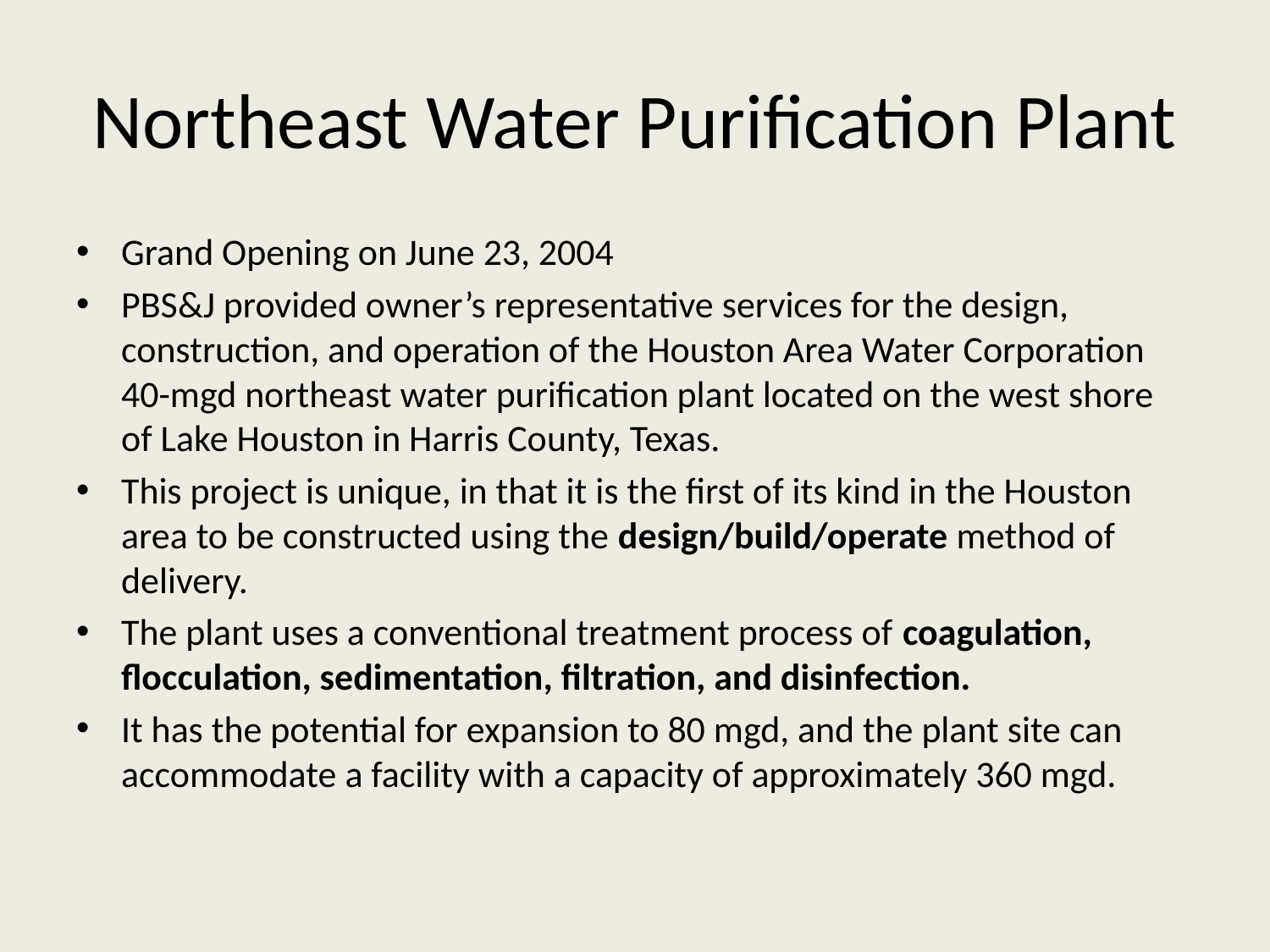

# Northeast Water Purification Plant
Grand Opening on June 23, 2004
PBS&J provided owner’s representative services for the design, construction, and operation of the Houston Area Water Corporation 40-mgd northeast water purification plant located on the west shore of Lake Houston in Harris County, Texas.
This project is unique, in that it is the first of its kind in the Houston area to be constructed using the design/build/operate method of delivery.
The plant uses a conventional treatment process of coagulation, flocculation, sedimentation, filtration, and disinfection.
It has the potential for expansion to 80 mgd, and the plant site can accommodate a facility with a capacity of approximately 360 mgd.